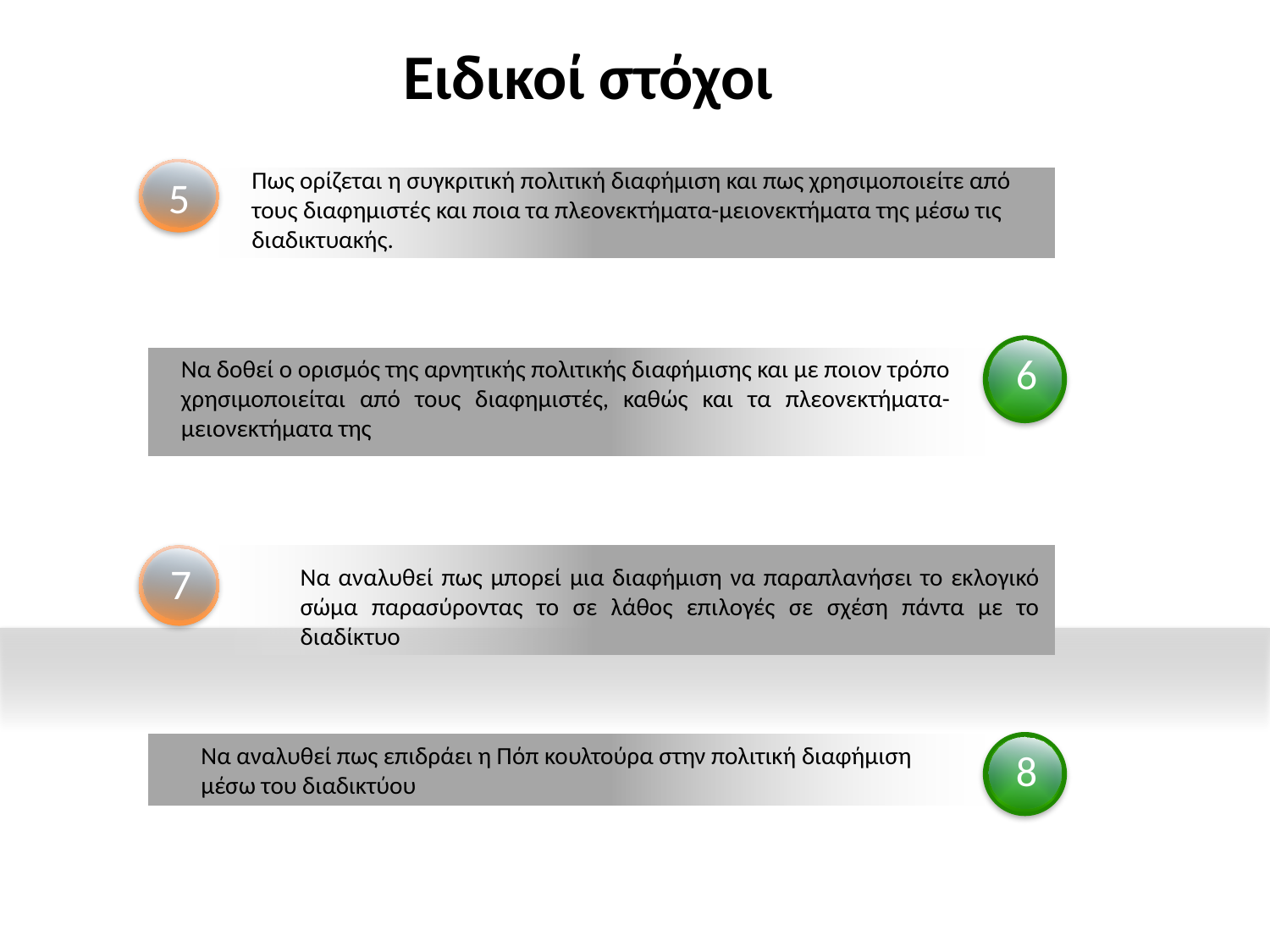

Ειδικοί στόχοι
Πως ορίζεται η συγκριτική πολιτική διαφήμιση και πως χρησιμοποιείτε από τους διαφημιστές και ποια τα πλεονεκτήματα-μειονεκτήματα της μέσω τις διαδικτυακής.

5

6
Nα δοθεί ο ορισμός της αρνητικής πολιτικής διαφήμισης και με ποιον τρόπο χρησιμοποιείται από τους διαφημιστές, καθώς και τα πλεονεκτήματα-μειονεκτήματα της

7

Nα αναλυθεί πως μπορεί μια διαφήμιση να παραπλανήσει το εκλογικό σώμα παρασύροντας το σε λάθος επιλογές σε σχέση πάντα με το διαδίκτυο

8

Nα αναλυθεί πως επιδράει η Πόπ κουλτούρα στην πολιτική διαφήμιση μέσω του διαδικτύου